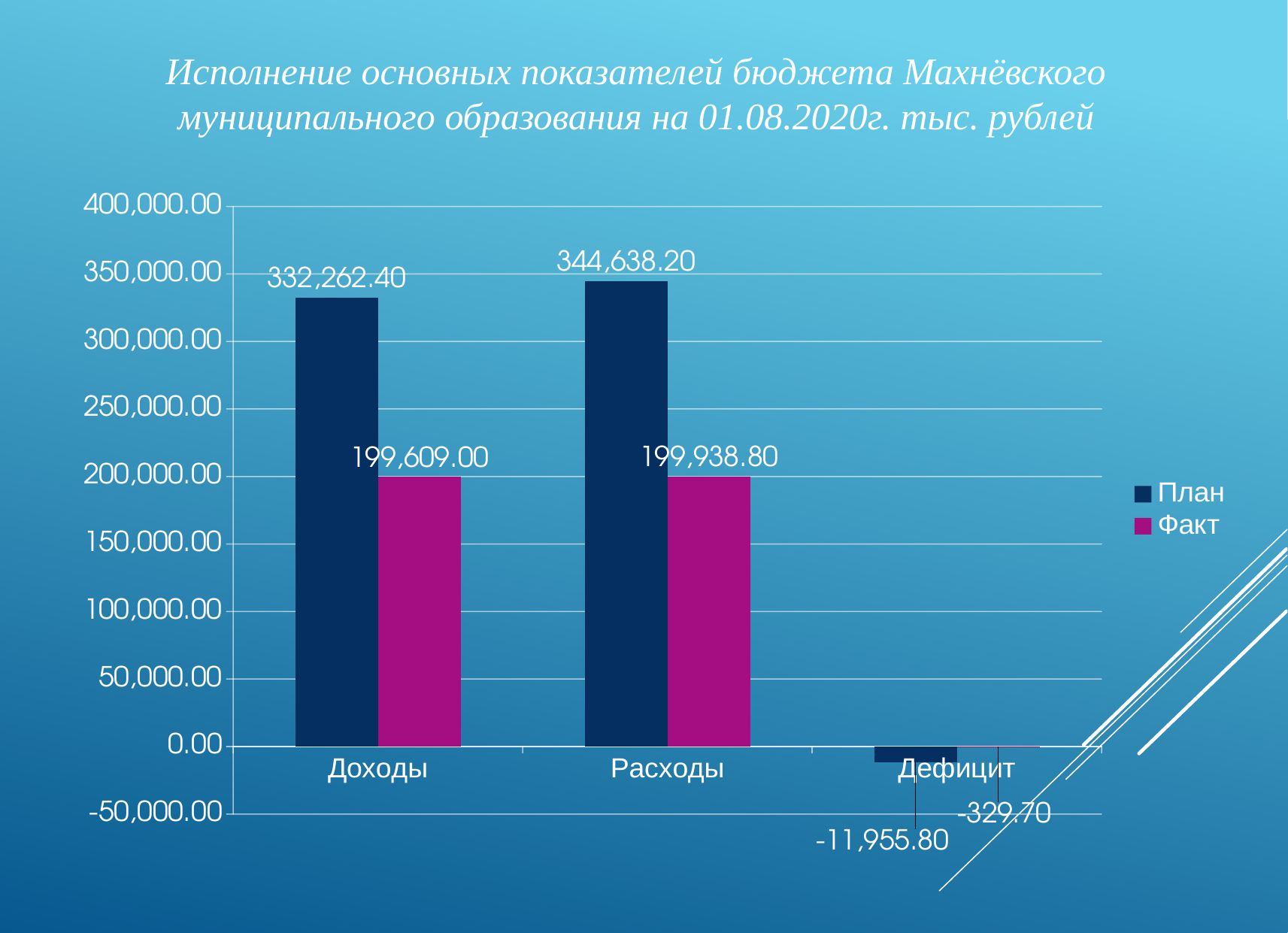

Исполнение основных показателей бюджета Махнёвского муниципального образования на 01.08.2020г. тыс. рублей

### Chart

| Category | План | Факт |
|---|---|---|
| Доходы | 332262.4 | 199609.0 |
| Расходы | 344638.2 | 199938.8 |
| Дефицит | -11955.8 | -329.7 |